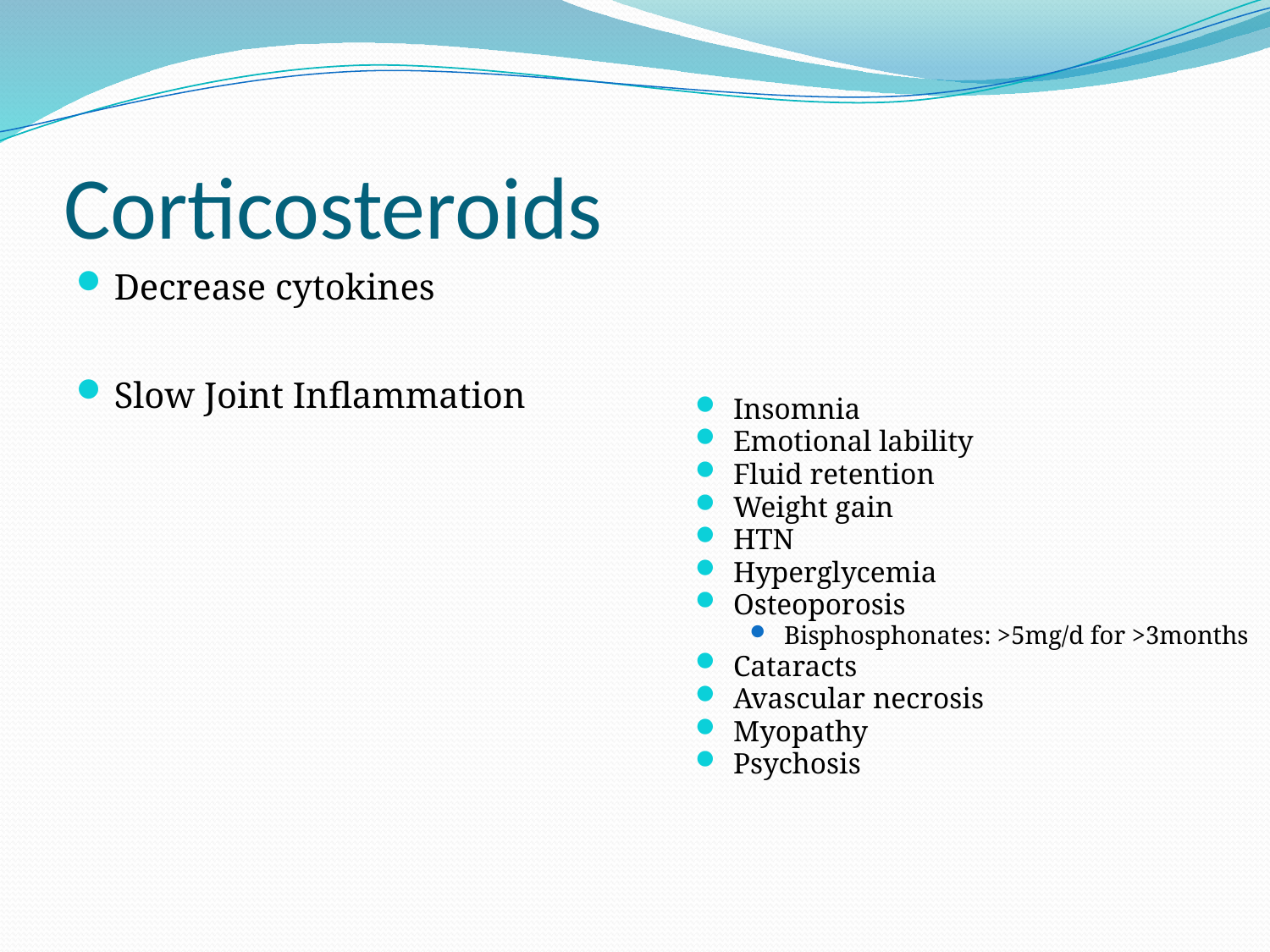

# Corticosteroids
Decrease cytokines

Slow Joint Inflammation

Insomnia
Emotional lability
Fluid retention
Weight gain
HTN
Hyperglycemia
Osteoporosis
Bisphosphonates: >5mg/d for >3months
Cataracts
Avascular necrosis
Myopathy
Psychosis